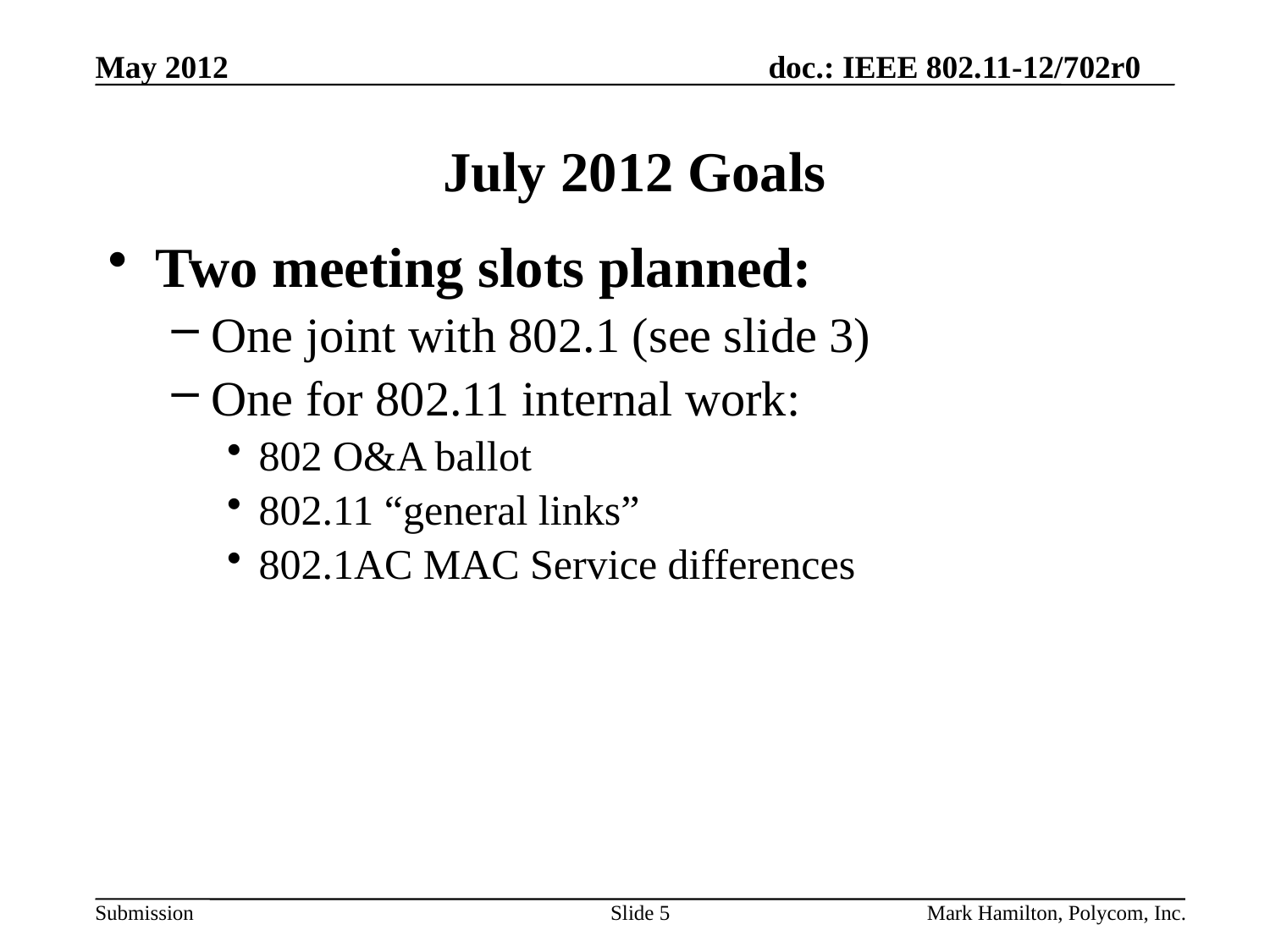

# July 2012 Goals
Two meeting slots planned:
One joint with 802.1 (see slide 3)
One for 802.11 internal work:
802 O&A ballot
802.11 “general links”
802.1AC MAC Service differences

Slide 5
Mark Hamilton, Polycom, Inc.